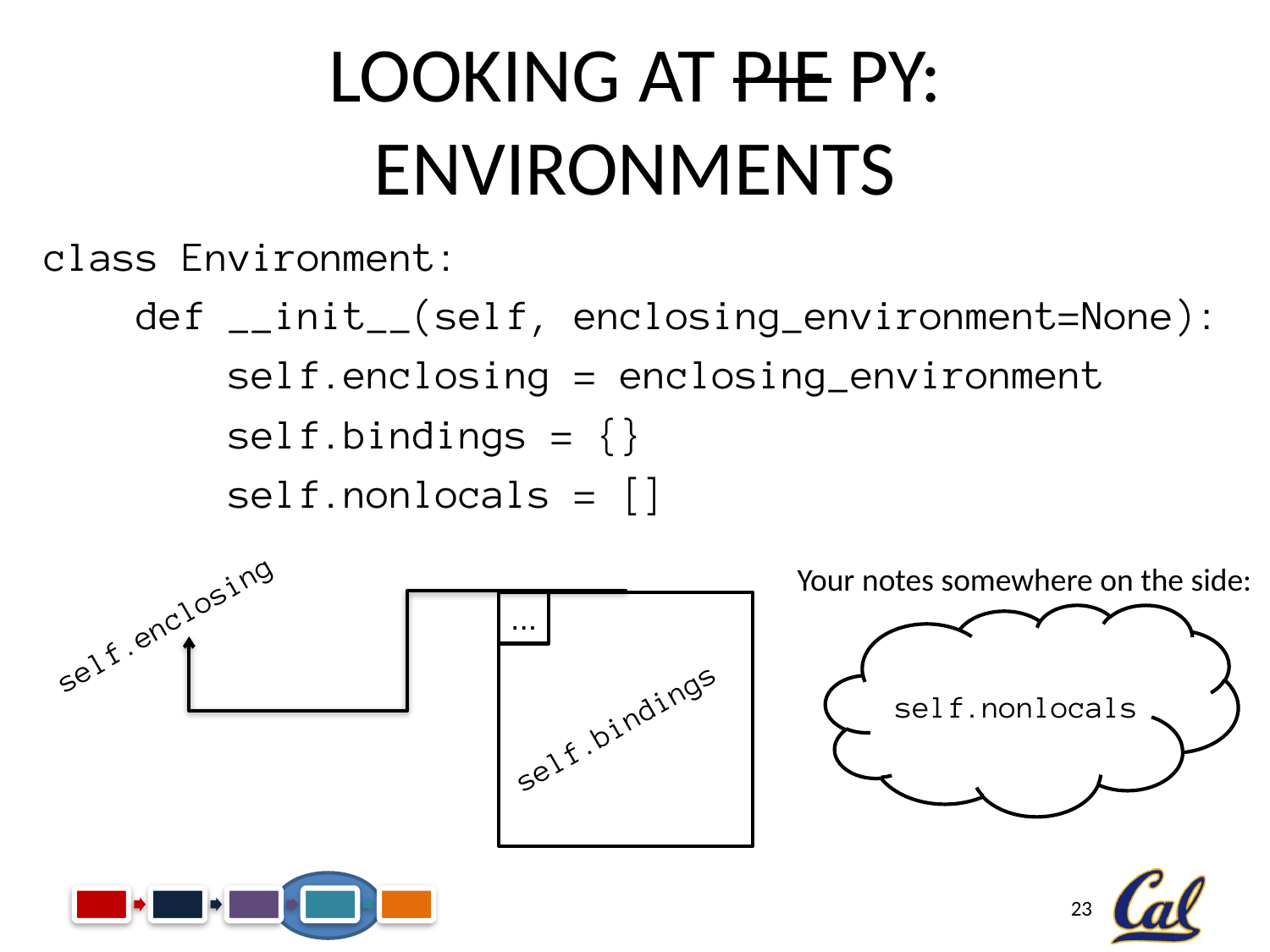

# Looking at Pie Py: Environments
class Environment:
    def __init__(self, enclosing_environment=None):
        self.enclosing = enclosing_environment
        self.bindings = {}
        self.nonlocals = []
Your notes somewhere on the side:
self.nonlocals
self.enclosing
...

self.bindings